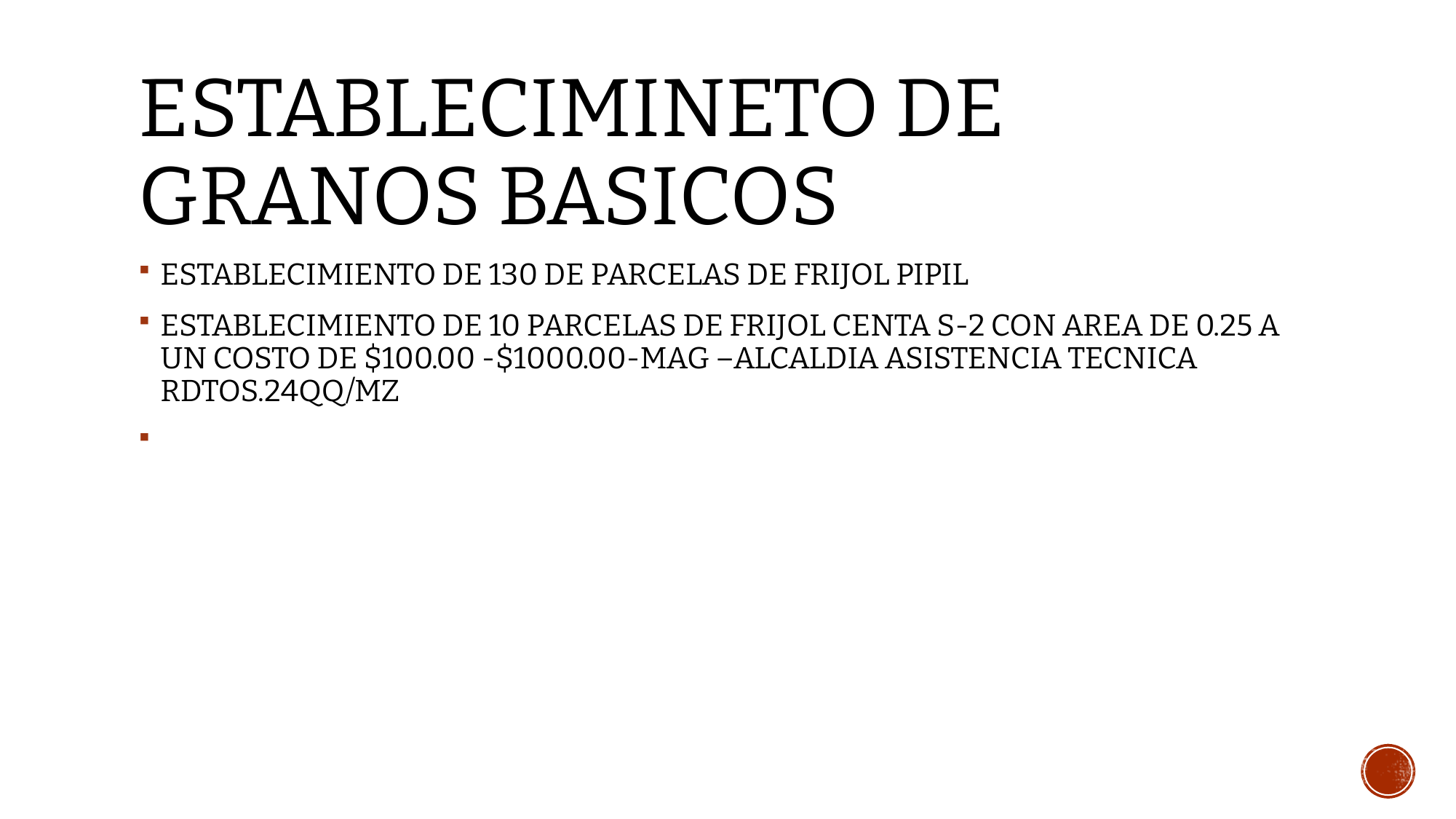

# ESTABLECIMINETO DE GRANOS BASICOS
ESTABLECIMIENTO DE 130 DE PARCELAS DE FRIJOL PIPIL
ESTABLECIMIENTO DE 10 PARCELAS DE FRIJOL CENTA S-2 CON AREA DE 0.25 A UN COSTO DE $100.00 -$1000.00-MAG –ALCALDIA ASISTENCIA TECNICA    RDTOS.24QQ/MZ